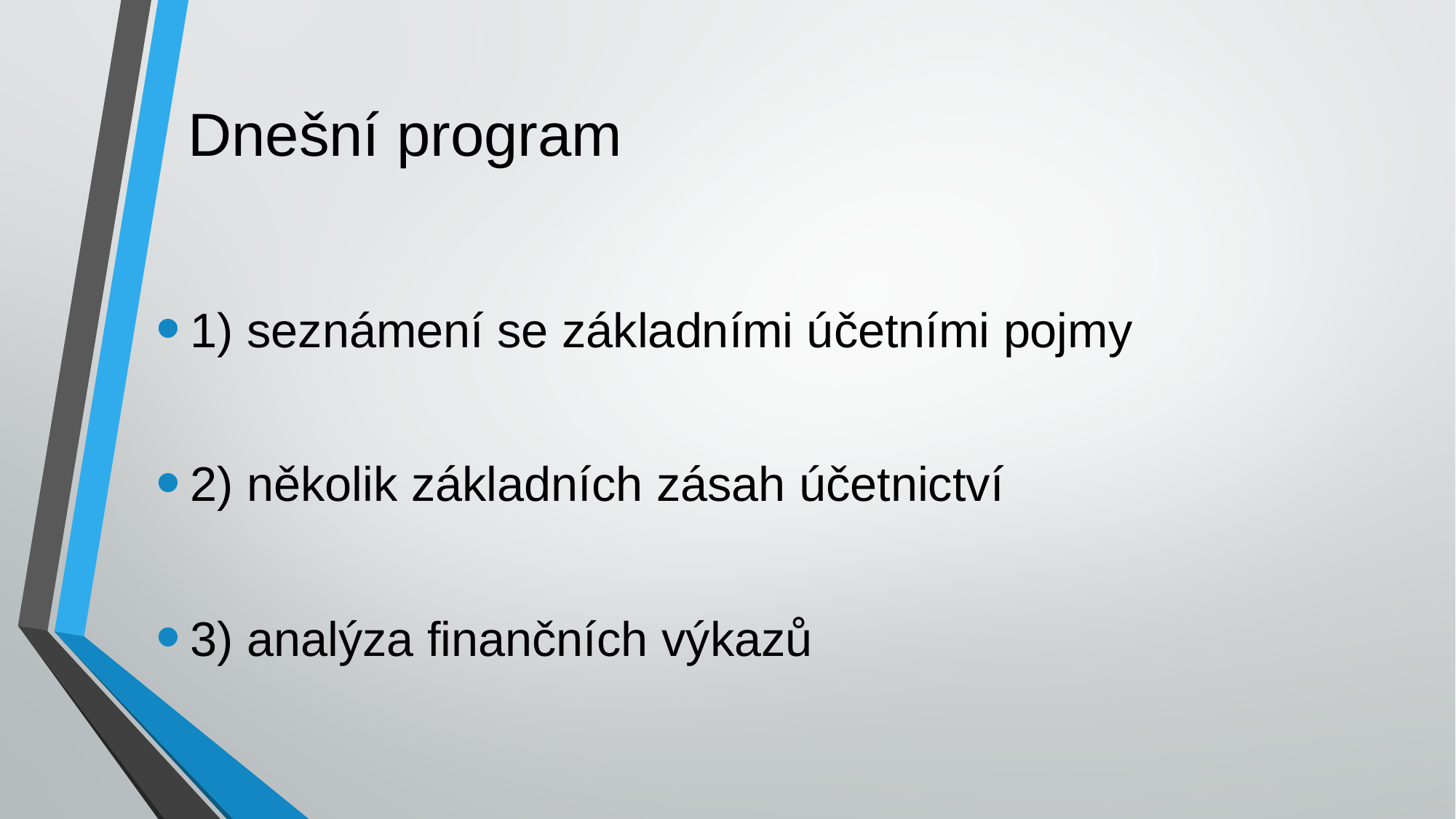

# Dnešní program

1) seznámení se základními účetními pojmy

2) několik základních zásah účetnictví

3) analýza finančních výkazů